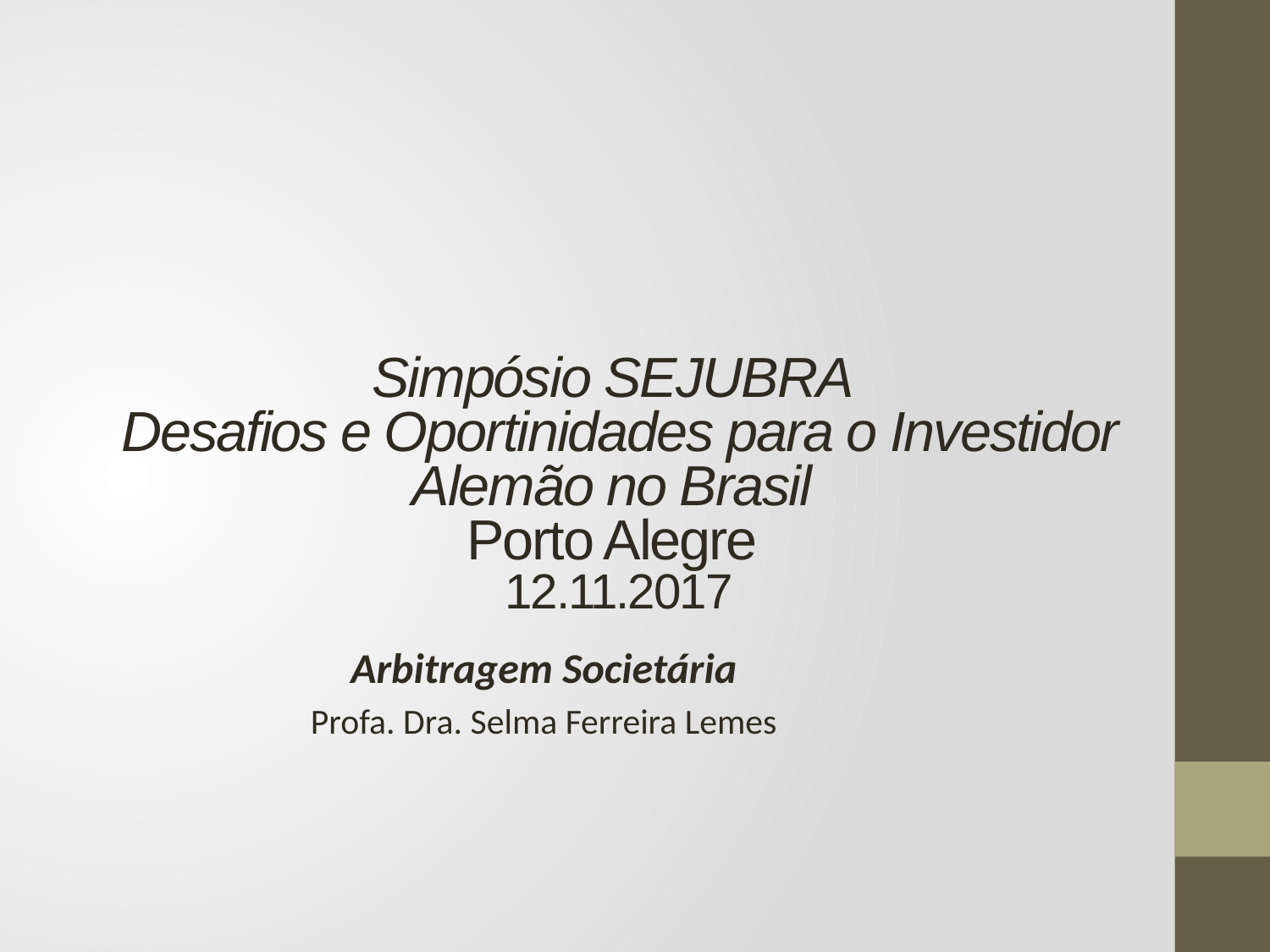

# Simpósio SEJUBRA Desafios e Oportinidades para o Investidor Alemão no Brasil Porto Alegre 12.11.2017
Arbitragem Societária
Profa. Dra. Selma Ferreira Lemes